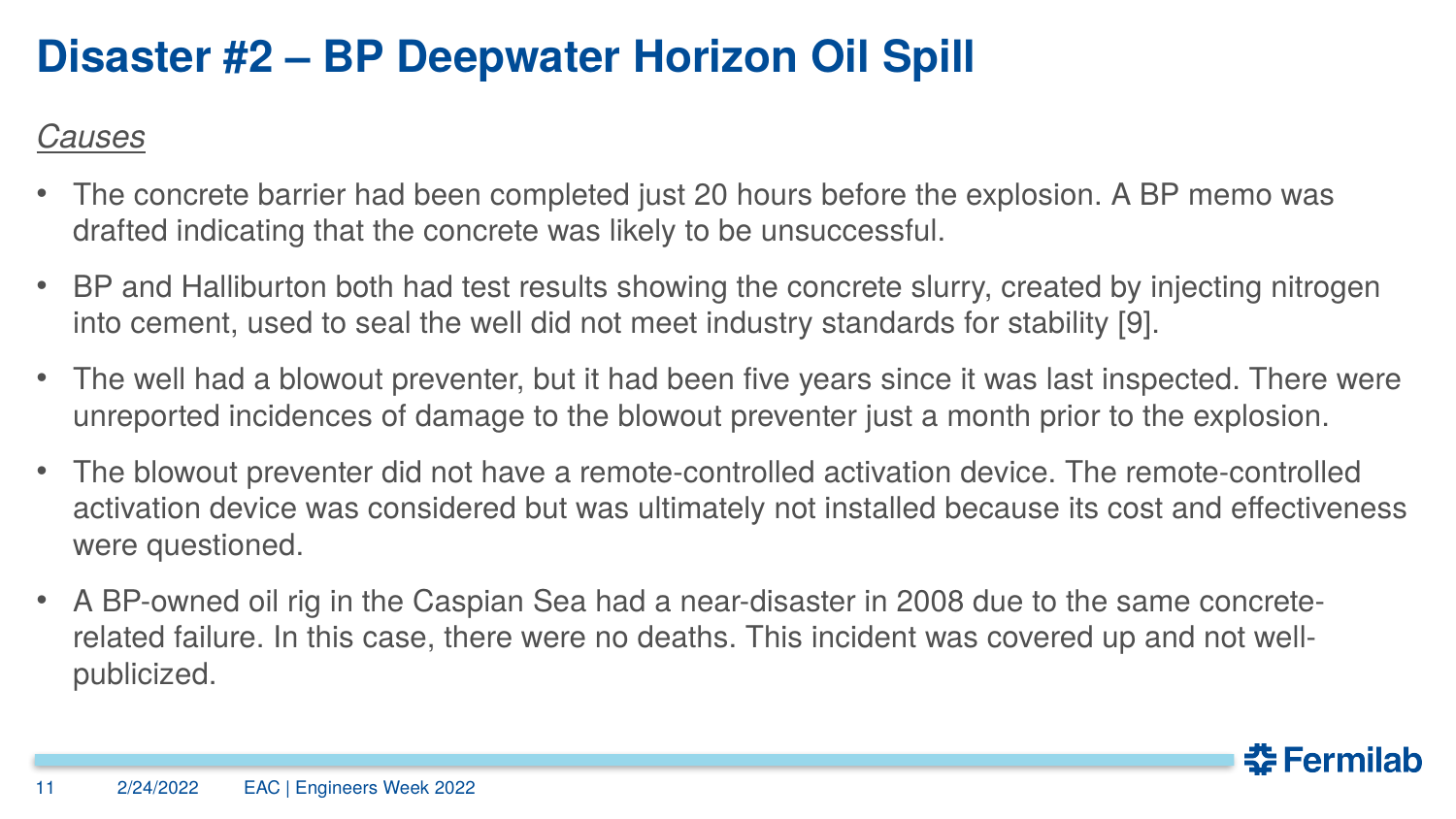

# Disaster #2 – BP Deepwater Horizon Oil Spill
Causes
The concrete barrier had been completed just 20 hours before the explosion. A BP memo was drafted indicating that the concrete was likely to be unsuccessful.
BP and Halliburton both had test results showing the concrete slurry, created by injecting nitrogen into cement, used to seal the well did not meet industry standards for stability [9].
The well had a blowout preventer, but it had been five years since it was last inspected. There were unreported incidences of damage to the blowout preventer just a month prior to the explosion.
The blowout preventer did not have a remote-controlled activation device. The remote-controlled activation device was considered but was ultimately not installed because its cost and effectiveness were questioned.
A BP-owned oil rig in the Caspian Sea had a near-disaster in 2008 due to the same concrete-related failure. In this case, there were no deaths. This incident was covered up and not well-publicized.
11
2/24/2022
EAC | Engineers Week 2022